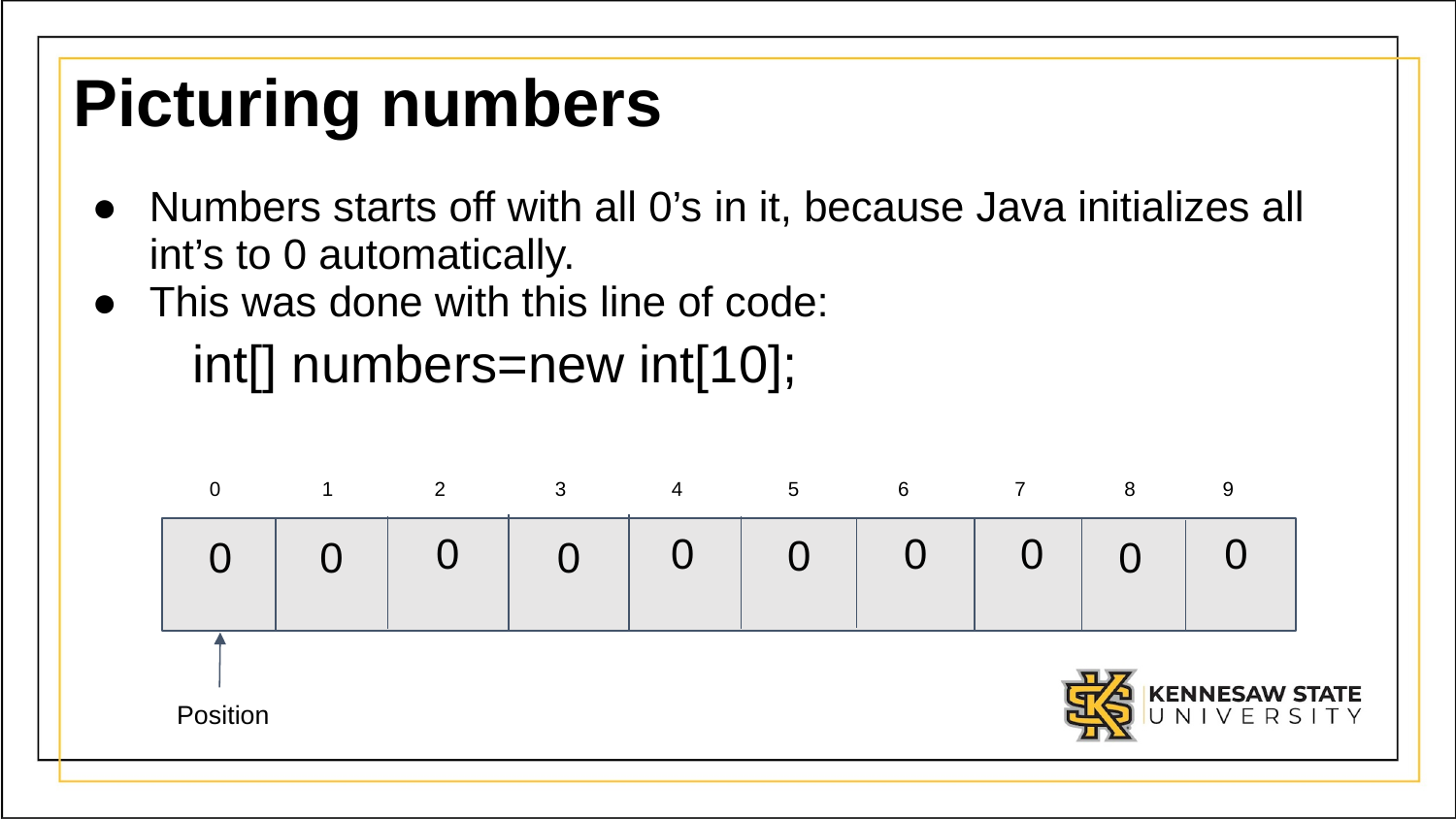

# Picturing numbers
Numbers starts off with all 0’s in it, because Java initializes all int’s to 0 automatically.
This was done with this line of code:
        int[] numbers=new int[10];

0
1
2
3
4
5
6
7
8
9
0
0
0
0
0

0
0
0
0
0
Position